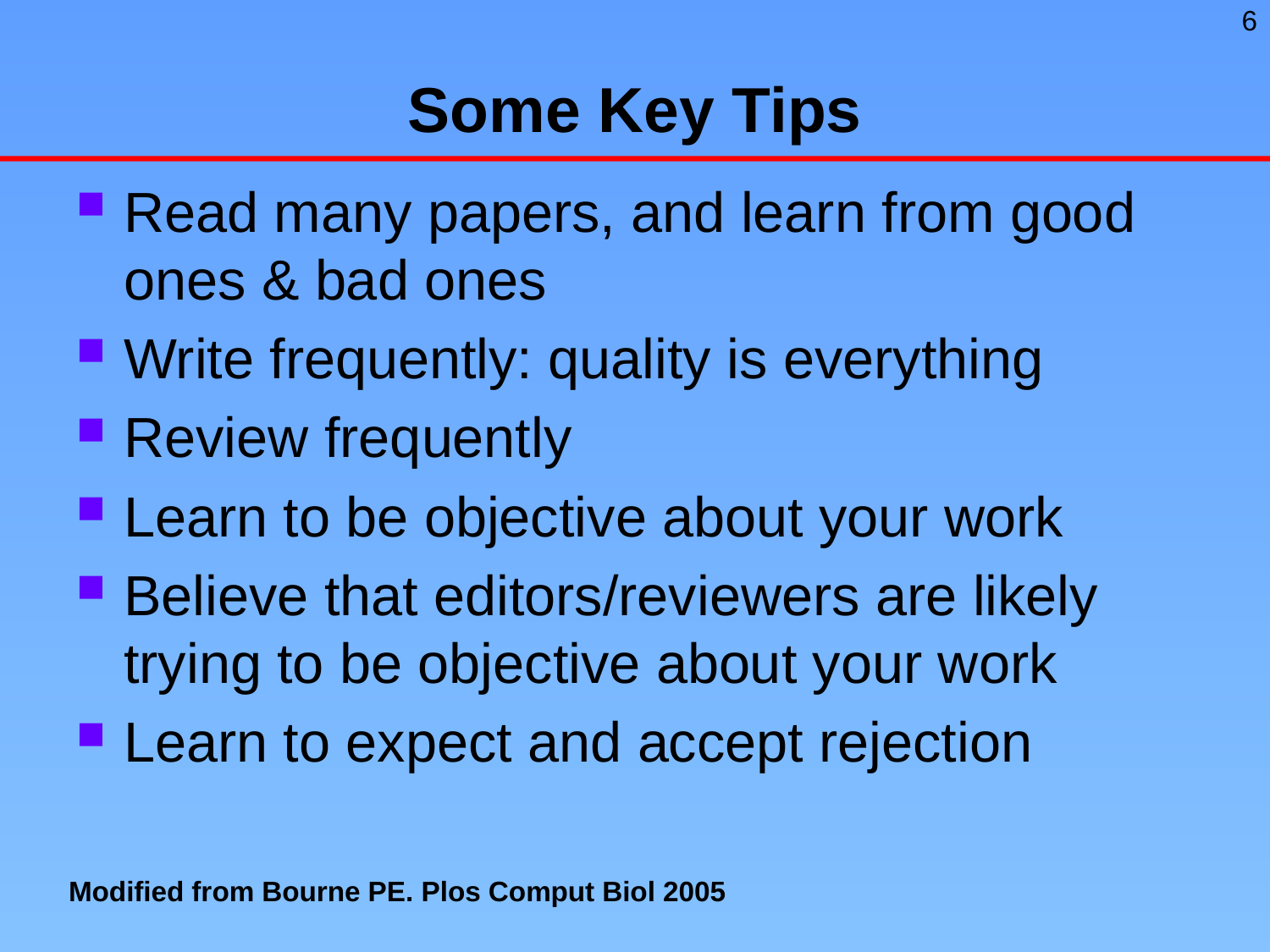

# Some Key Tips

Read many papers, and learn from good ones & bad ones
Write frequently: quality is everything
Review frequently
Learn to be objective about your work
Believe that editors/reviewers are likely trying to be objective about your work
Learn to expect and accept rejection
Modified from Bourne PE. Plos Comput Biol 2005